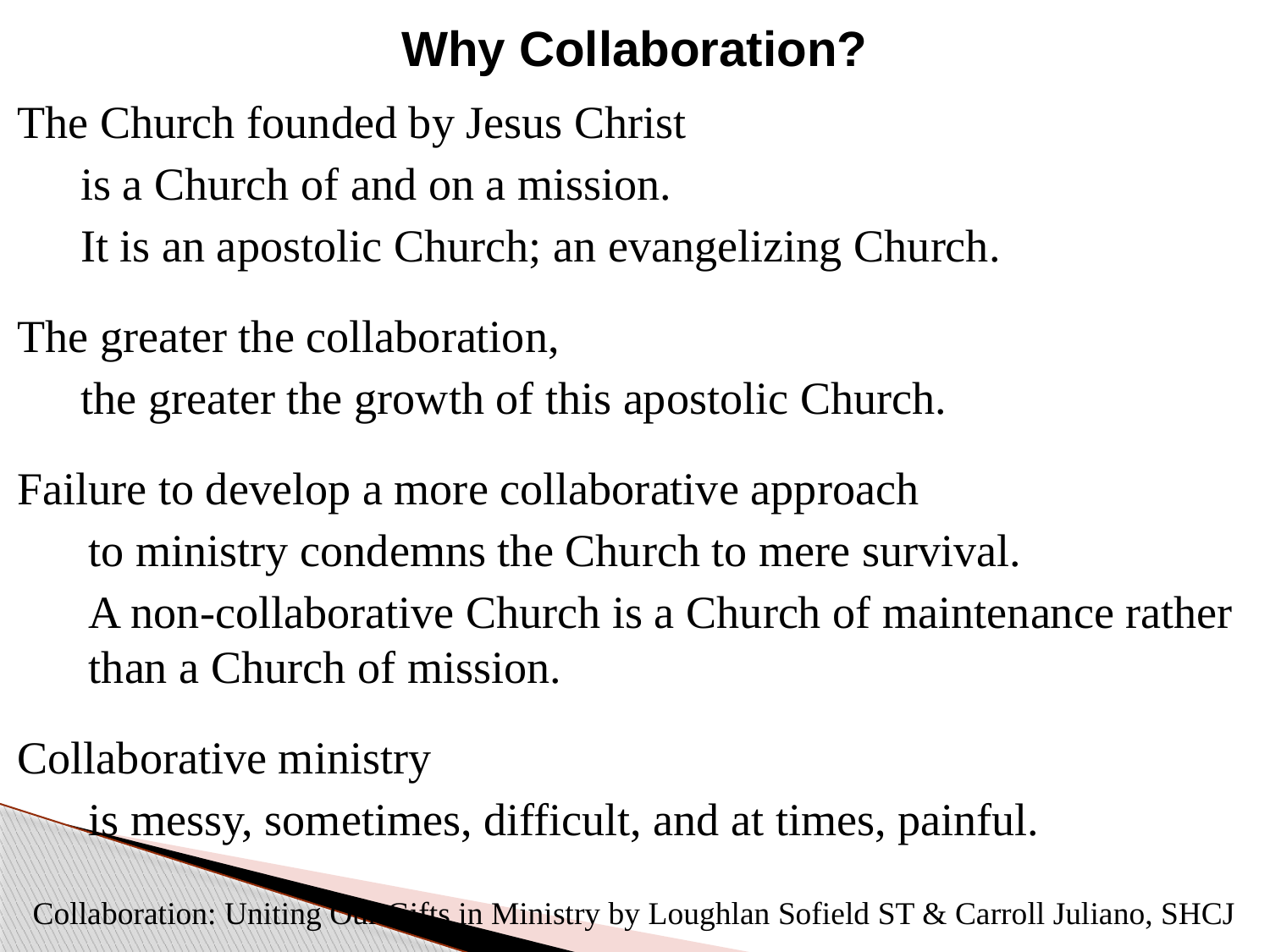

Why Collaboration?

The Church founded by Jesus Christ
	is a Church of and on a mission.
	It is an apostolic Church; an evangelizing Church.

The greater the collaboration,
	the greater the growth of this apostolic Church.

Failure to develop a more collaborative approach
	to ministry condemns the Church to mere survival.
	A non-collaborative Church is a Church of maintenance rather than a Church of mission.

Collaborative ministry
	is messy, sometimes, difficult, and at times, painful.

Collaboration: Uniting Our Gifts in Ministry by Loughlan Sofield ST & Carroll Juliano, SHCJ